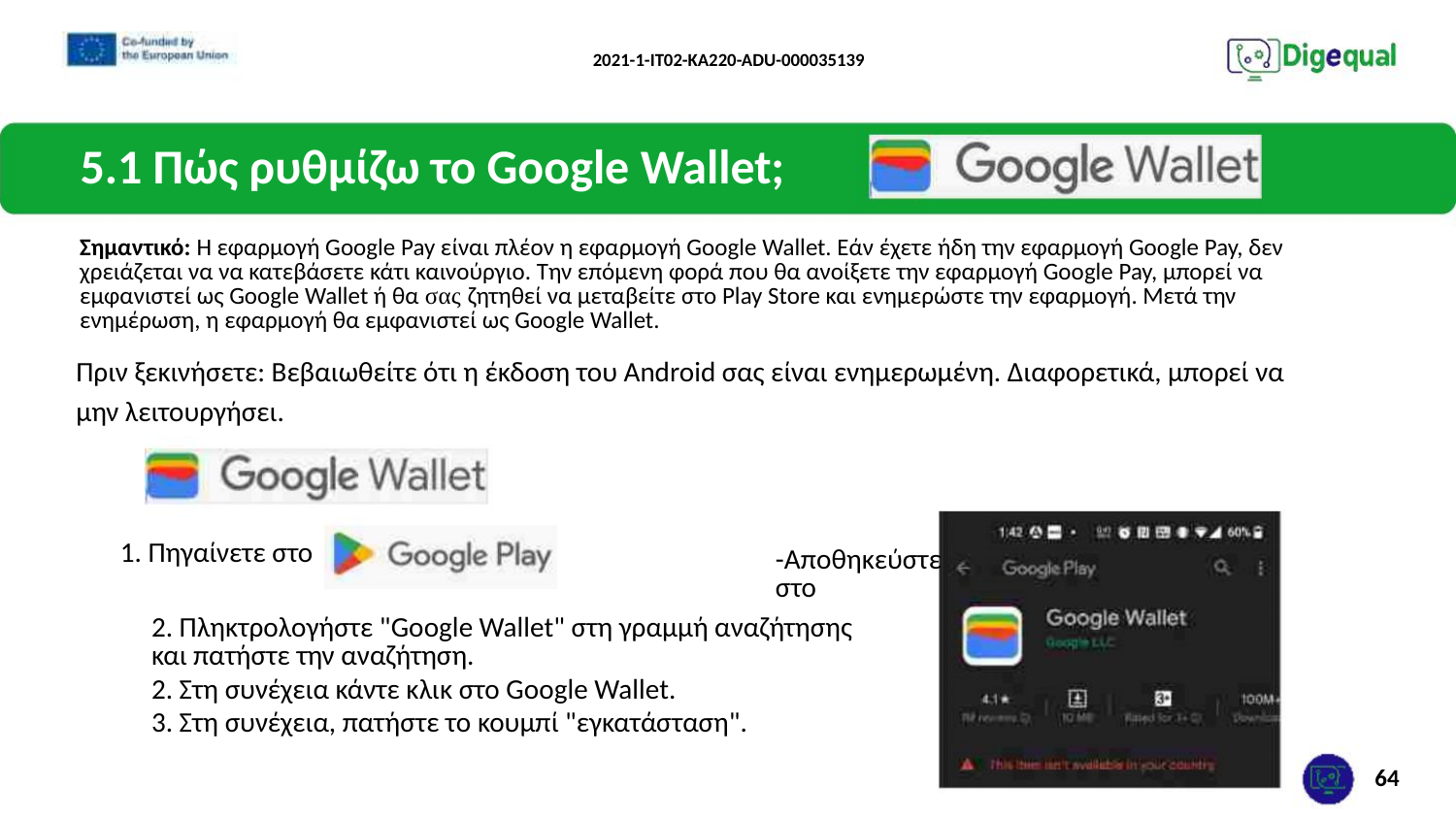

2021-1-IT02-KA220-ADU-000035139
5.1 Πώς ρυθμίζω το Google Wallet;
Σημαντικό: Η εφαρμογή Google Pay είναι πλέον η εφαρμογή Google Wallet. Εάν έχετε ήδη την εφαρμογή Google Pay, δεν χρειάζεται να να κατεβάσετε κάτι καινούργιο. Την επόμενη φορά που θα ανοίξετε την εφαρμογή Google Pay, μπορεί να εμφανιστεί ως Google Wallet ή θα σας ζητηθεί να μεταβείτε στο Play Store και ενημερώστε την εφαρμογή. Μετά την ενημέρωση, η εφαρμογή θα εμφανιστεί ως Google Wallet.
Πριν ξεκινήσετε: Βεβαιωθείτε ότι η έκδοση του Android σας είναι ενημερωμένη. Διαφορετικά, μπορεί να μην λειτουργήσει.
1. Πηγαίνετε στο
-Αποθηκεύστε στο
2. Πληκτρολογήστε "Google Wallet" στη γραμμή αναζήτησης και πατήστε την αναζήτηση.
2. Στη συνέχεια κάντε κλικ στο Google Wallet.
3. Στη συνέχεια, πατήστε το κουμπί "εγκατάσταση".
64